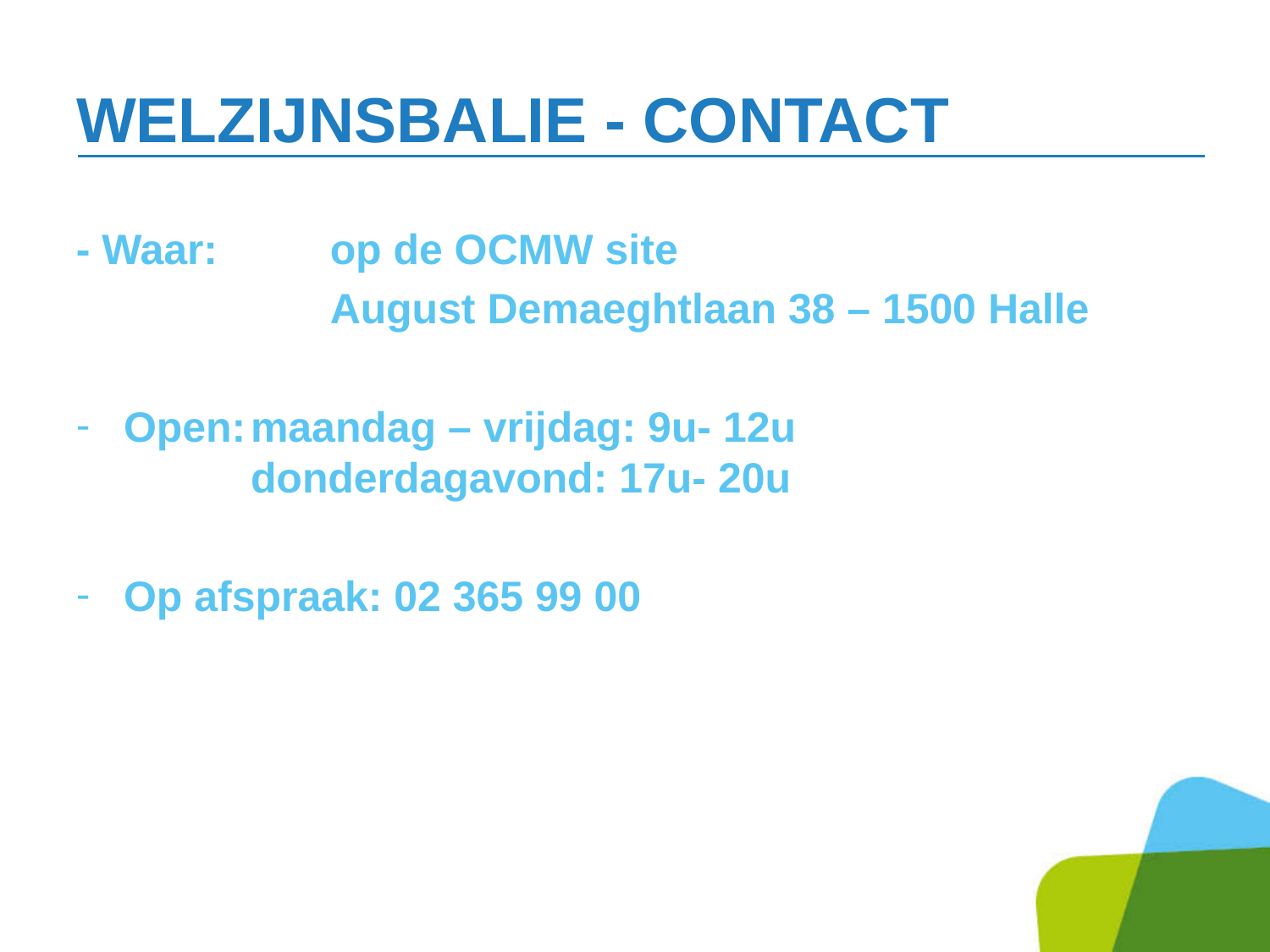

# Welzijnsbalie - contact
- Waar: 	op de OCMW site
		August Demaeghtlaan 38 – 1500 Halle

Open:	maandag – vrijdag: 9u- 12u				donderdagavond: 17u- 20u

Op afspraak: 02 365 99 00